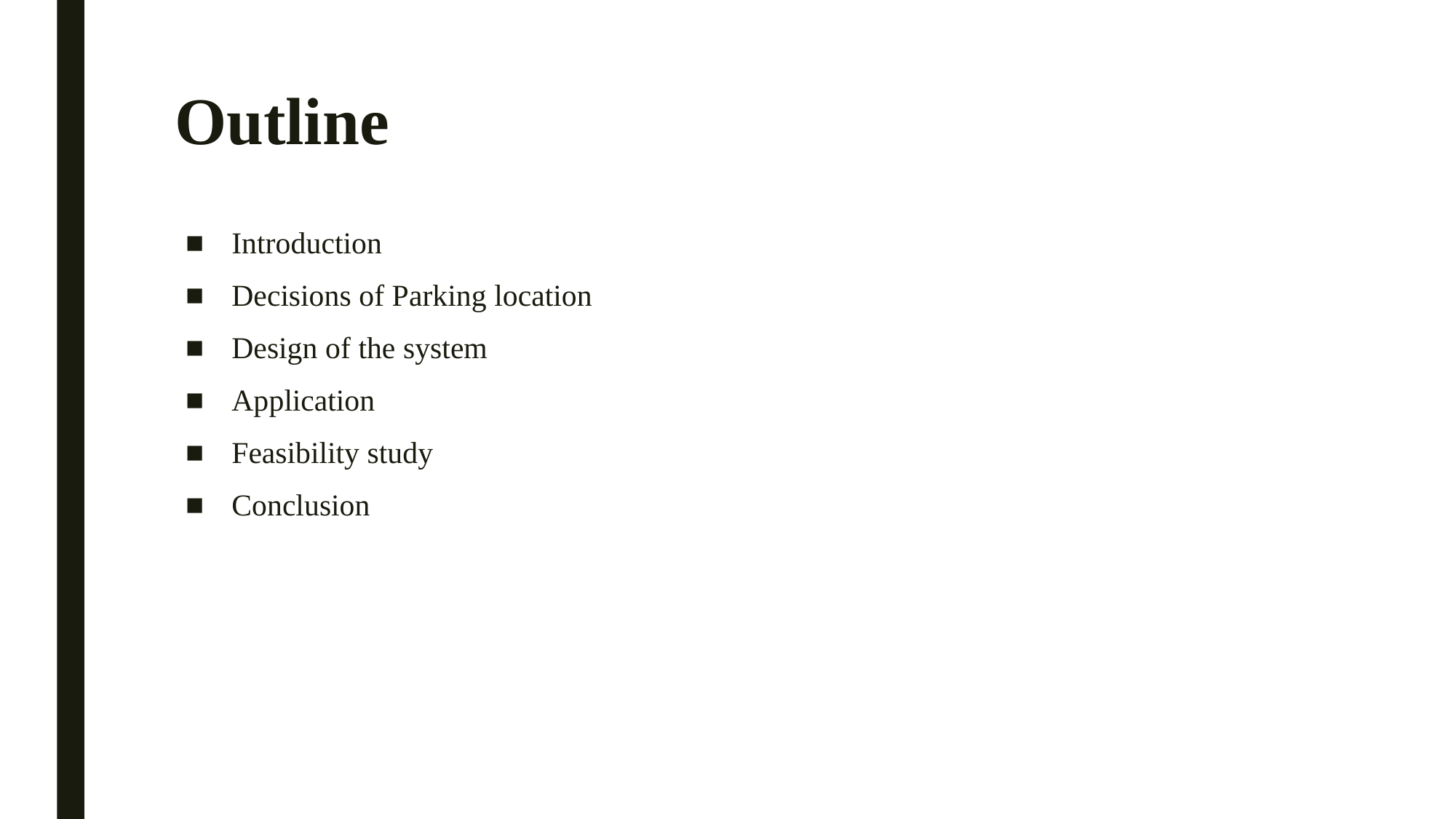

# Outline
Introduction
Decisions of Parking location
Design of the system
Application
Feasibility study
Conclusion